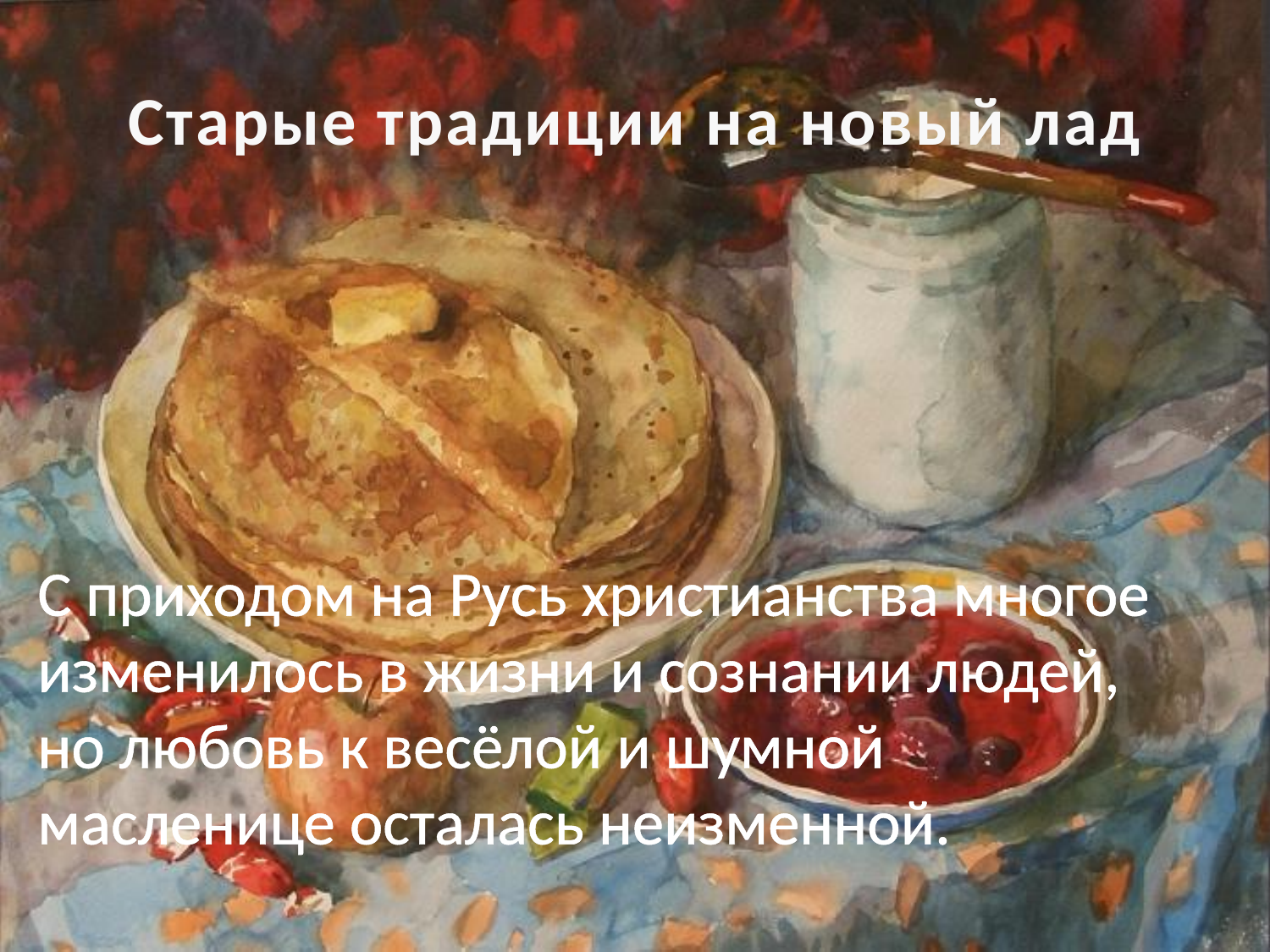

# Старые традиции на новый лад
С приходом на Русь христианства многое изменилось в жизни и сознании людей, но любовь к весёлой и шумной масленице осталась неизменной.